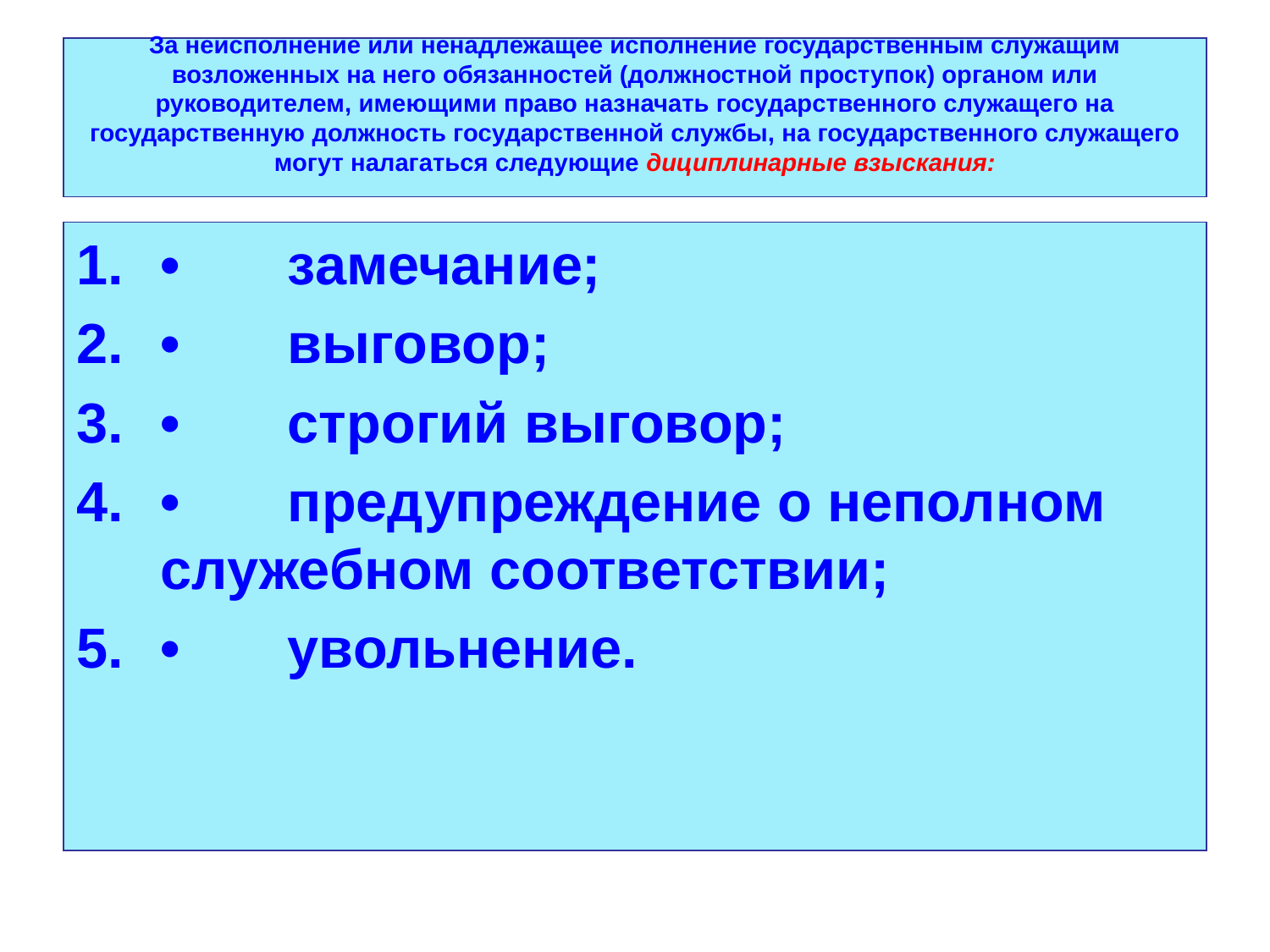

# За неисполнение или ненадлежащее исполнение государственным служащим возложенных на него обязанностей (должностной проступок) органом или руководителем, имеющими право назначать государственного служащего на государственную должность государственной службы, на государственного служащего могут налагаться следующие дициплинарные взыскания:
•	замечание;
•	выговор;
•	строгий выговор;
•	предупреждение о неполном служебном соответствии;
•	увольнение.